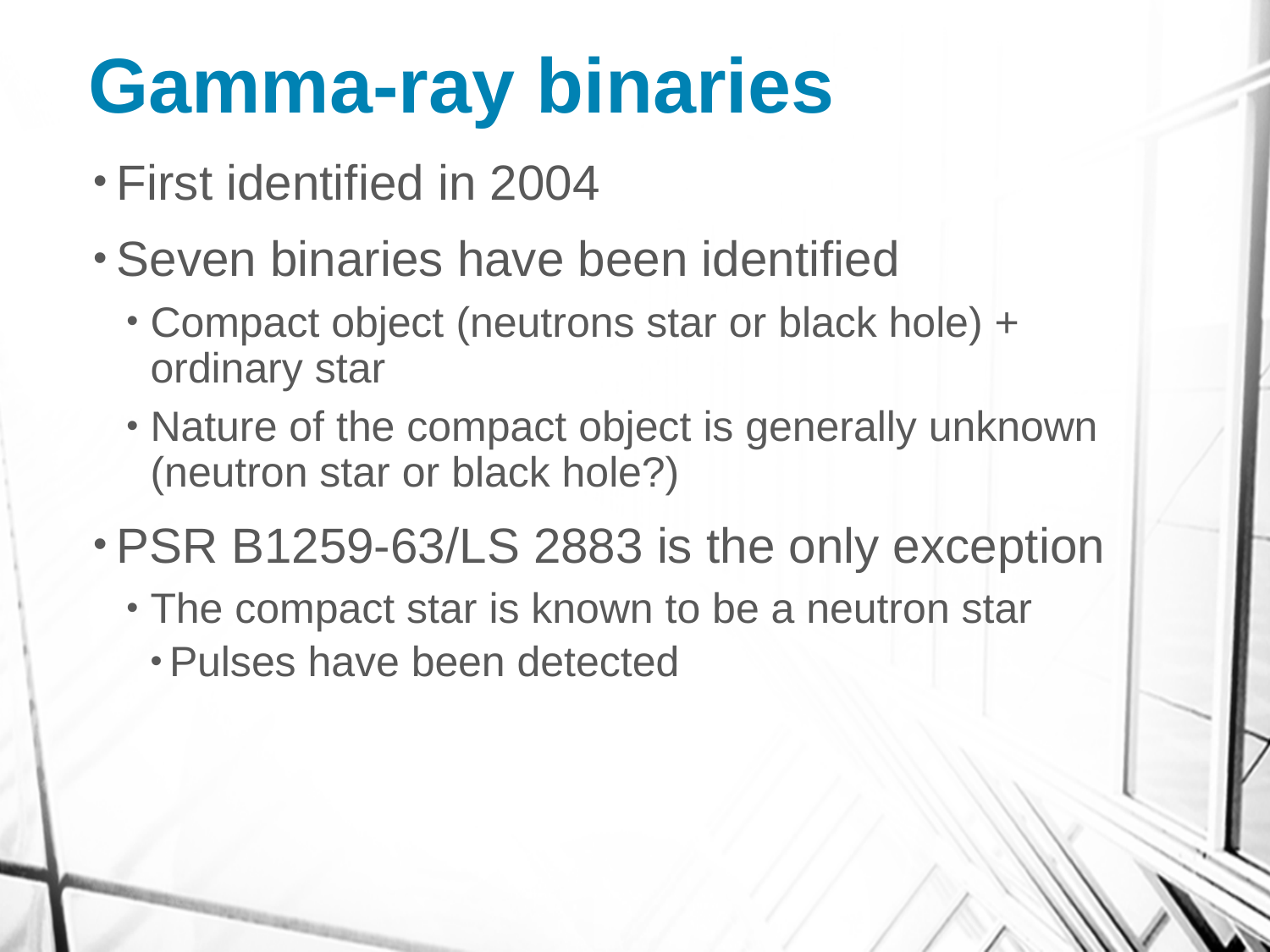

# Gamma-ray binaries
First identified in 2004
Seven binaries have been identified
Compact object (neutrons star or black hole) + ordinary star
Nature of the compact object is generally unknown (neutron star or black hole?)
PSR B1259-63/LS 2883 is the only exception
The compact star is known to be a neutron star
Pulses have been detected